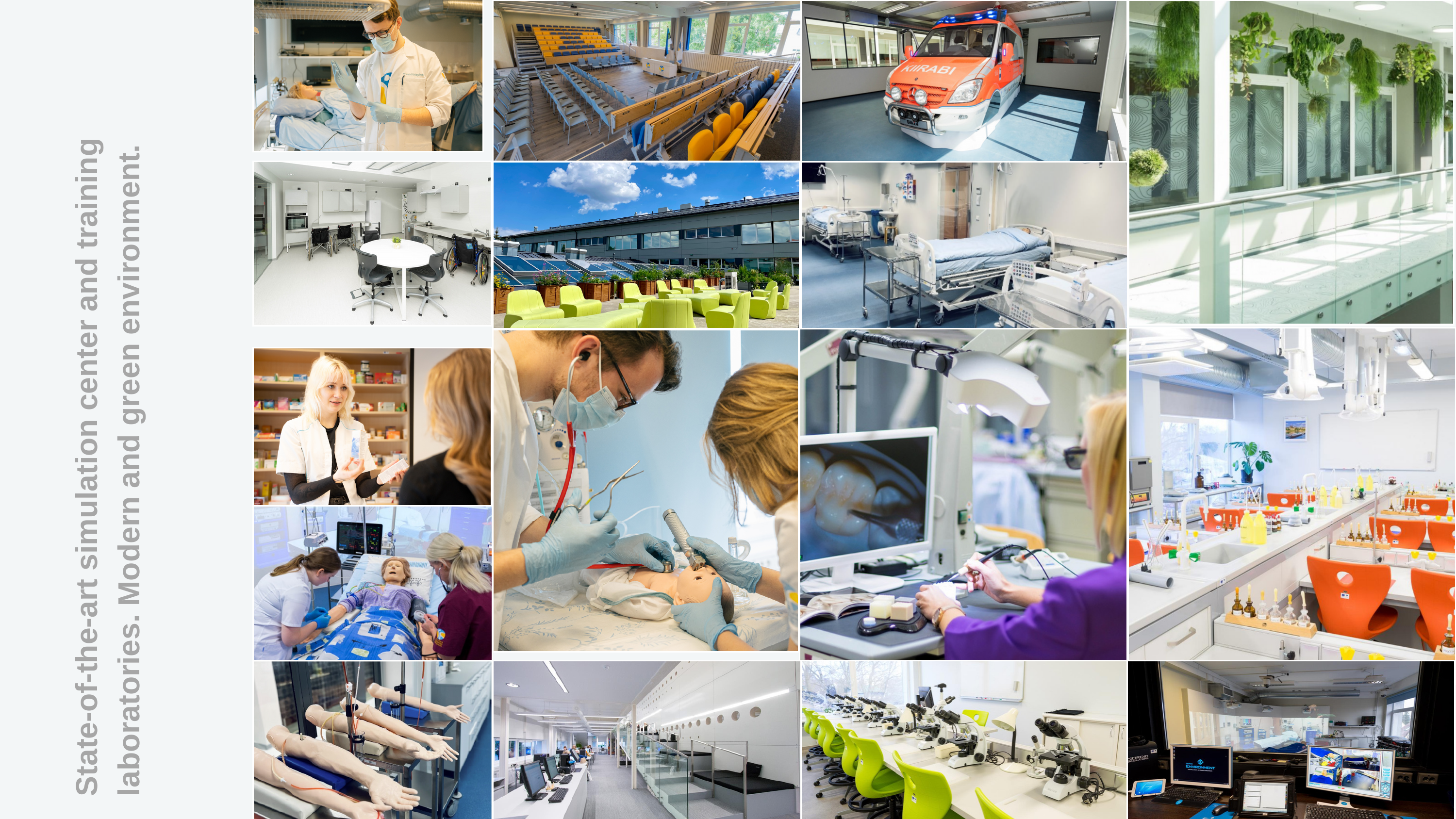

State-of-the-art simulation center and training laboratories. Modern and green environment.